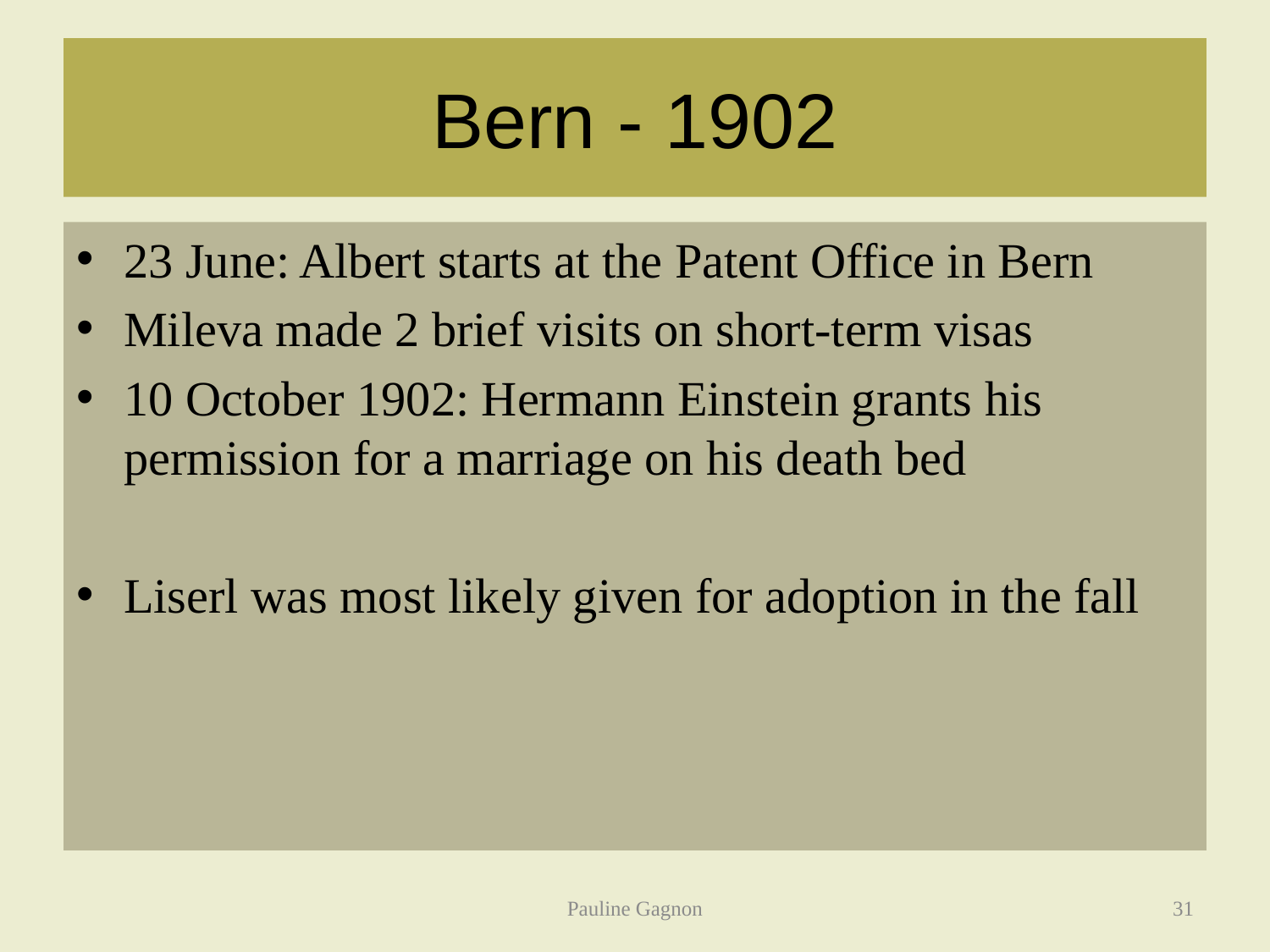

# Bern - 1902
23 June: Albert starts at the Patent Office in Bern
Mileva made 2 brief visits on short-term visas
10 October 1902: Hermann Einstein grants his permission for a marriage on his death bed

Liserl was most likely given for adoption in the fall
Pauline Gagnon
31